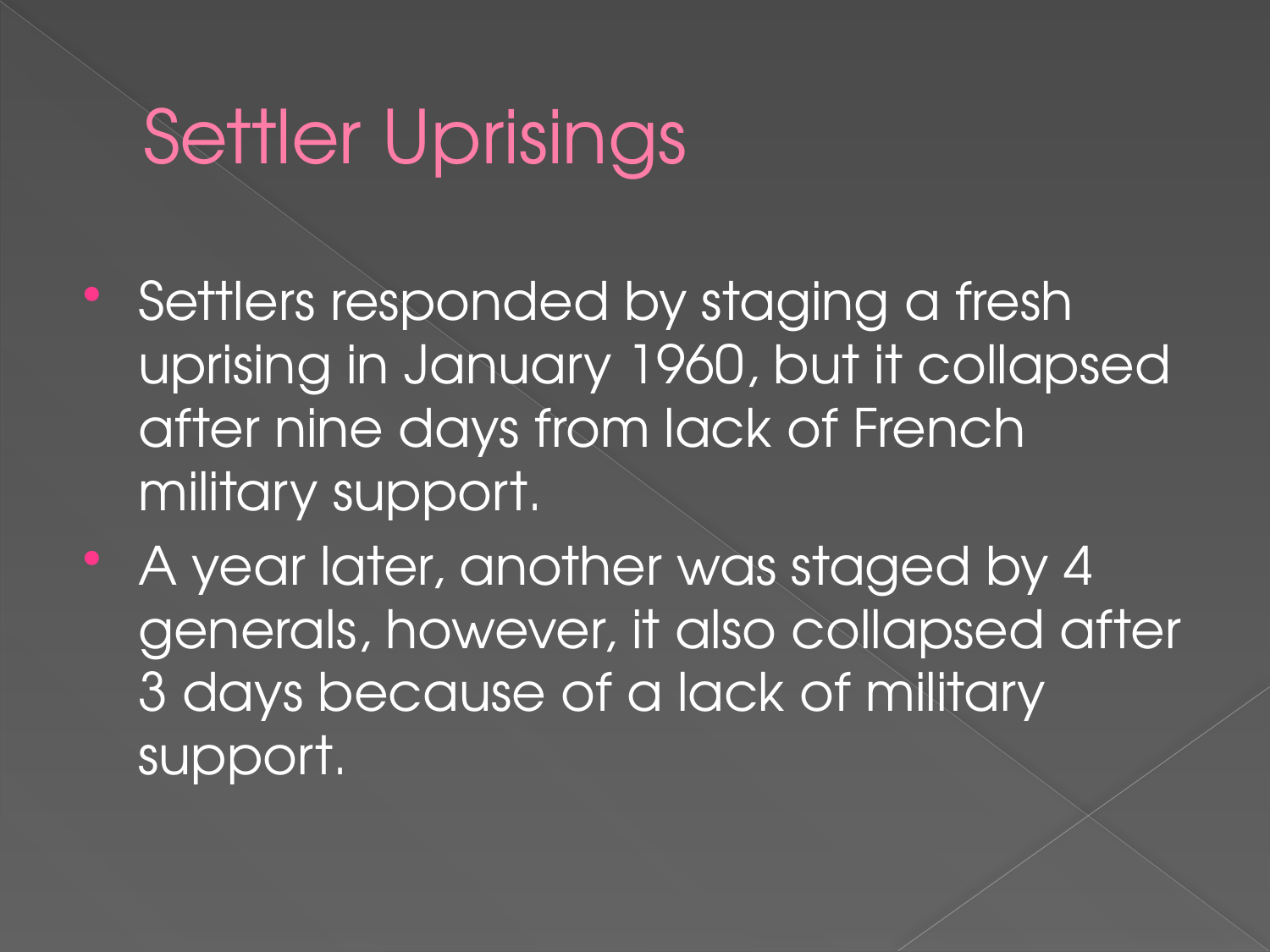

# Settler Uprisings
Settlers responded by staging a fresh uprising in January 1960, but it collapsed after nine days from lack of French military support.
A year later, another was staged by 4 generals, however, it also collapsed after 3 days because of a lack of military support.